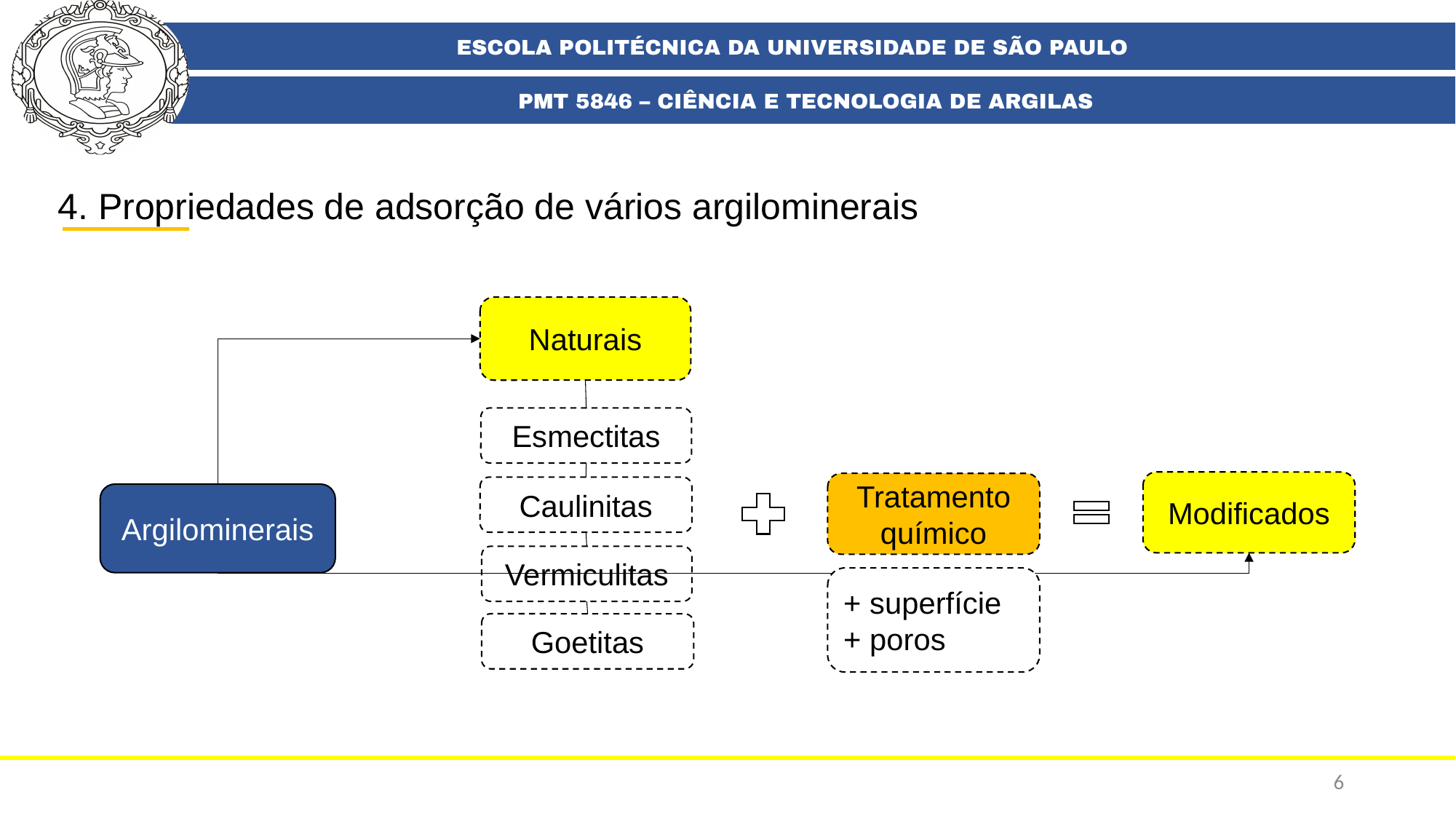

ESCOLA POLITÉCNICA DA UNIVERSIDADE DE SÃO PAULO
PMT 5846 – CIÊNCIA E TECNOLOGIA DE ARGILAS
4. Propriedades de adsorção de vários argilominerais
Naturais
Esmectitas
Modificados
Tratamento químico
Caulinitas
Argilominerais

Vermiculitas
+ superfície
+ poros
Goetitas
6